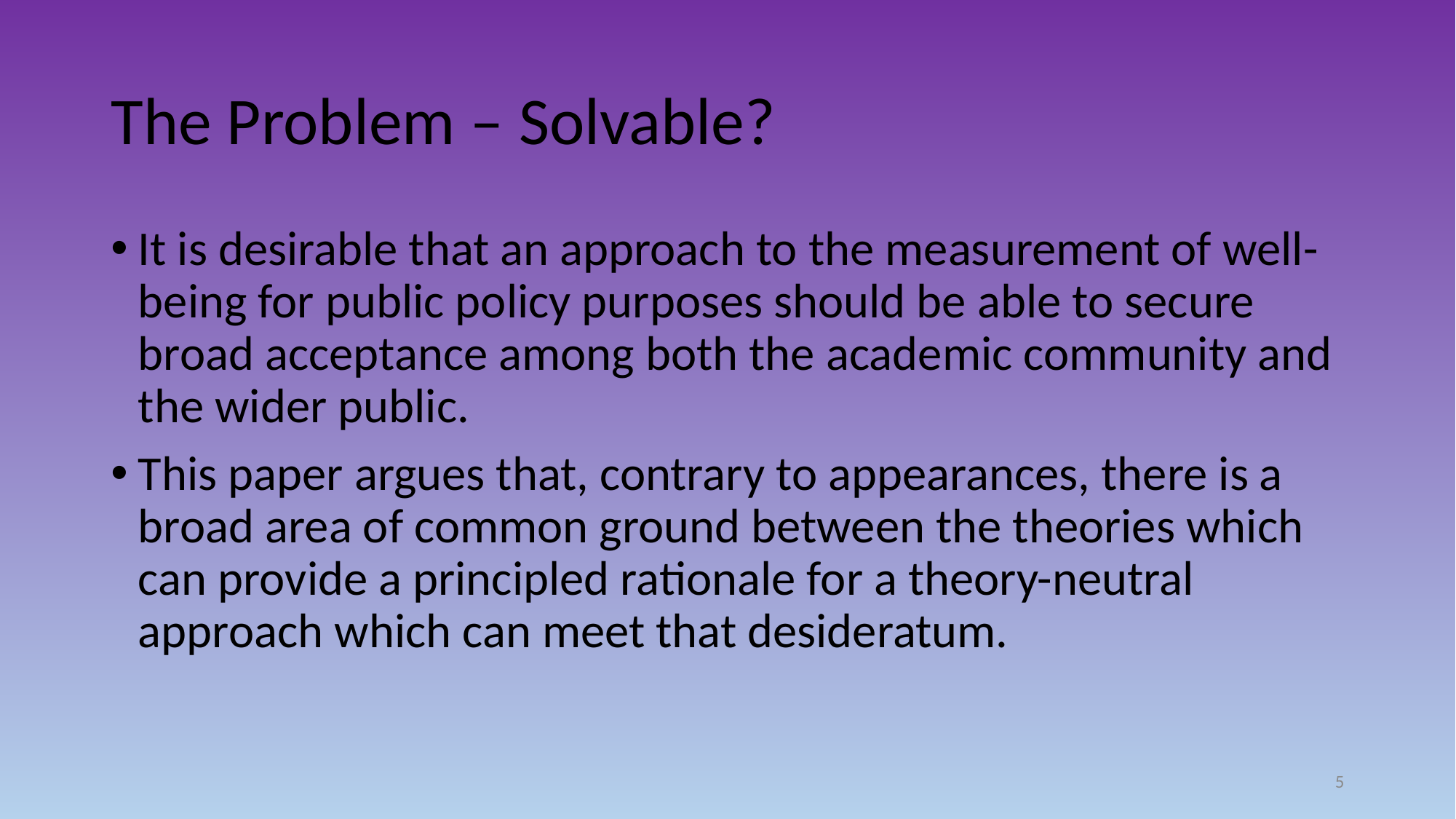

# The Problem – Solvable?
It is desirable that an approach to the measurement of well-being for public policy purposes should be able to secure broad acceptance among both the academic community and the wider public.
This paper argues that, contrary to appearances, there is a broad area of common ground between the theories which can provide a principled rationale for a theory-neutral approach which can meet that desideratum.

5